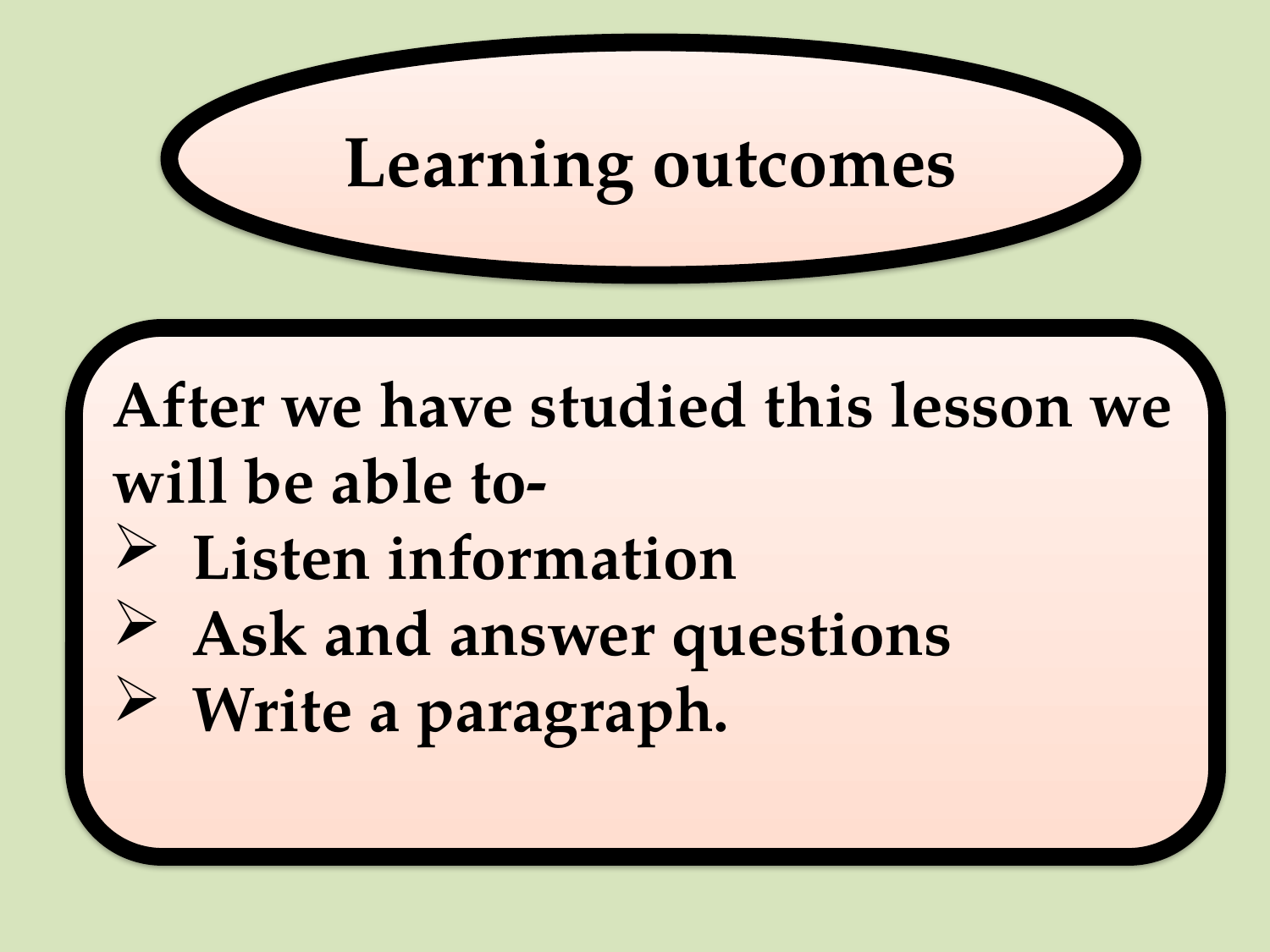

Learning outcomes
After we have studied this lesson we will be able to-
Listen information
Ask and answer questions
Write a paragraph.